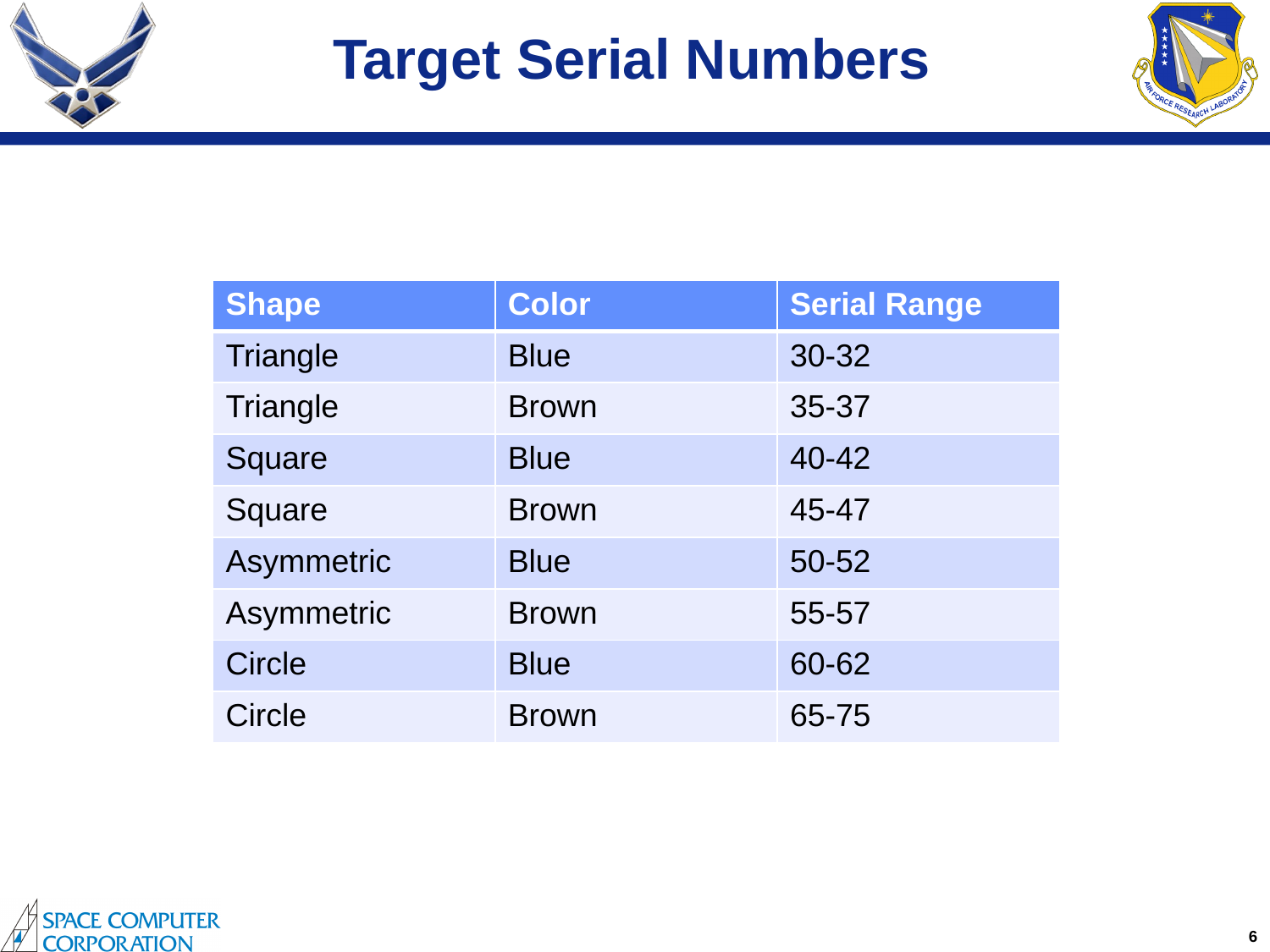

# Target Serial Numbers
| Shape | Color | Serial Range |
| --- | --- | --- |
| Triangle | Blue | 30-32 |
| Triangle | Brown | 35-37 |
| Square | Blue | 40-42 |
| Square | Brown | 45-47 |
| Asymmetric | Blue | 50-52 |
| Asymmetric | Brown | 55-57 |
| Circle | Blue | 60-62 |
| Circle | Brown | 65-75 |